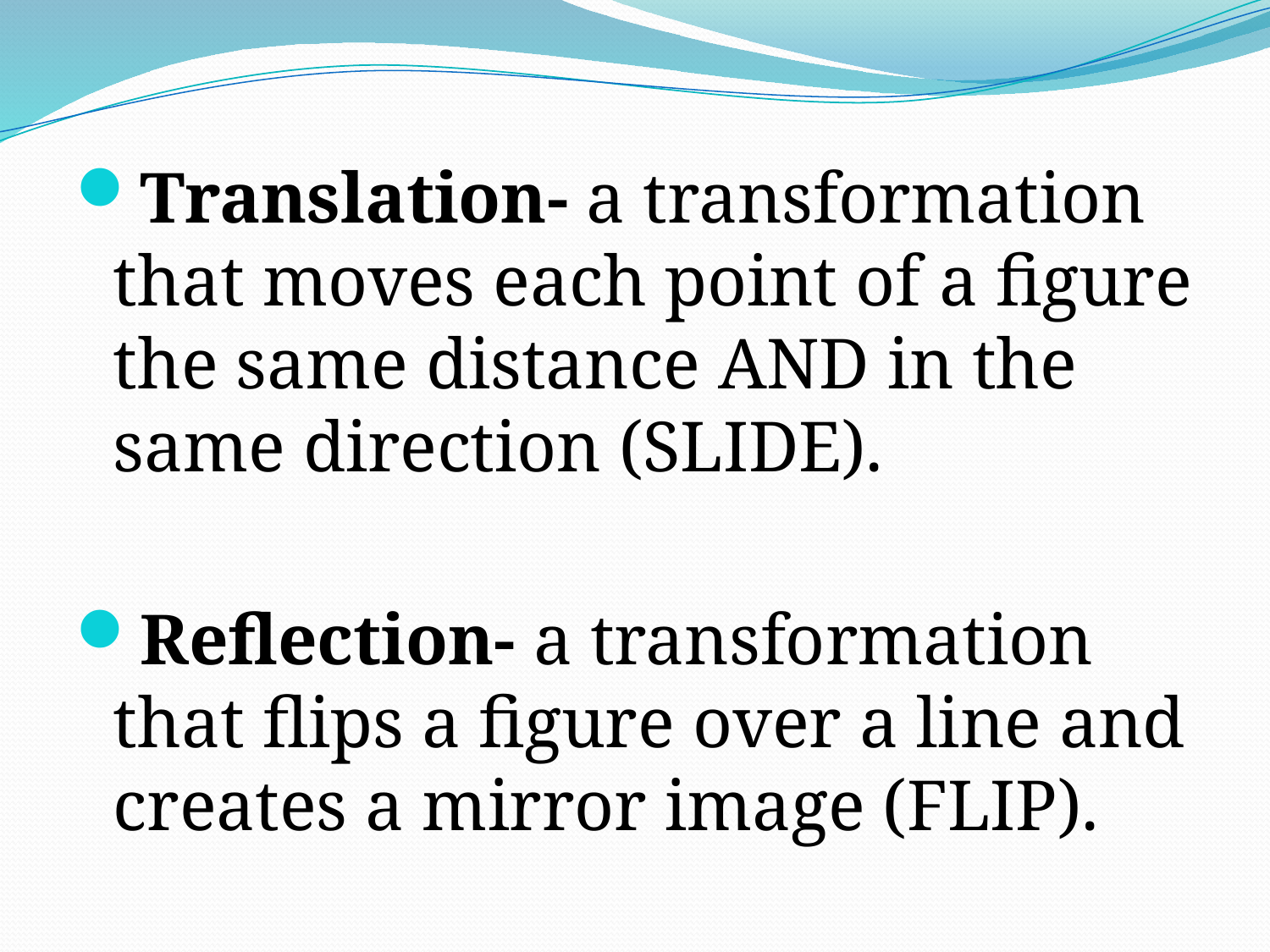

#
Translation- a transformation that moves each point of a figure the same distance AND in the same direction (SLIDE).

Reflection- a transformation that flips a figure over a line and creates a mirror image (FLIP).